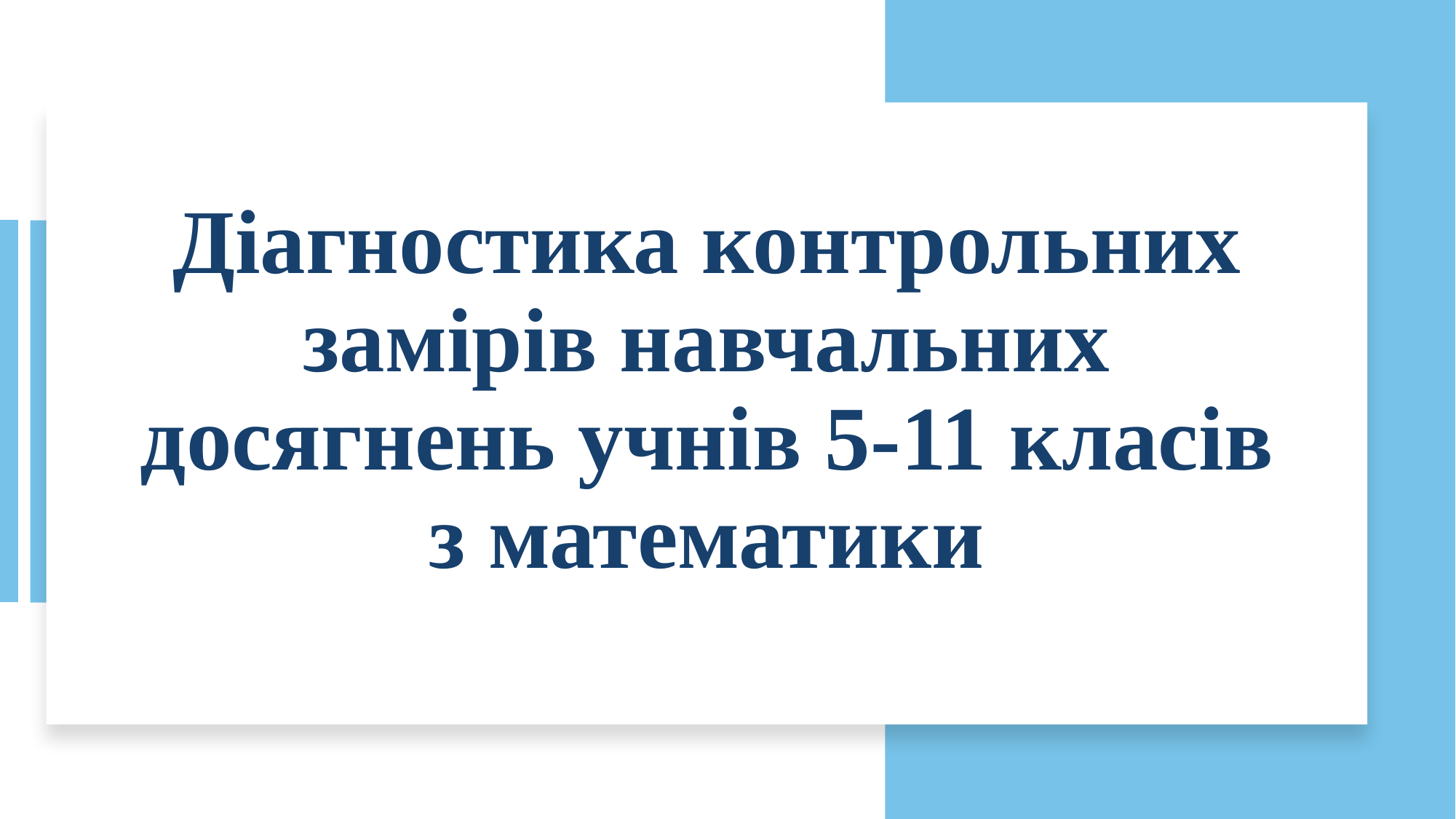

# Діагностика контрольних замірів навчальних досягнень учнів 5-11 класів з математики